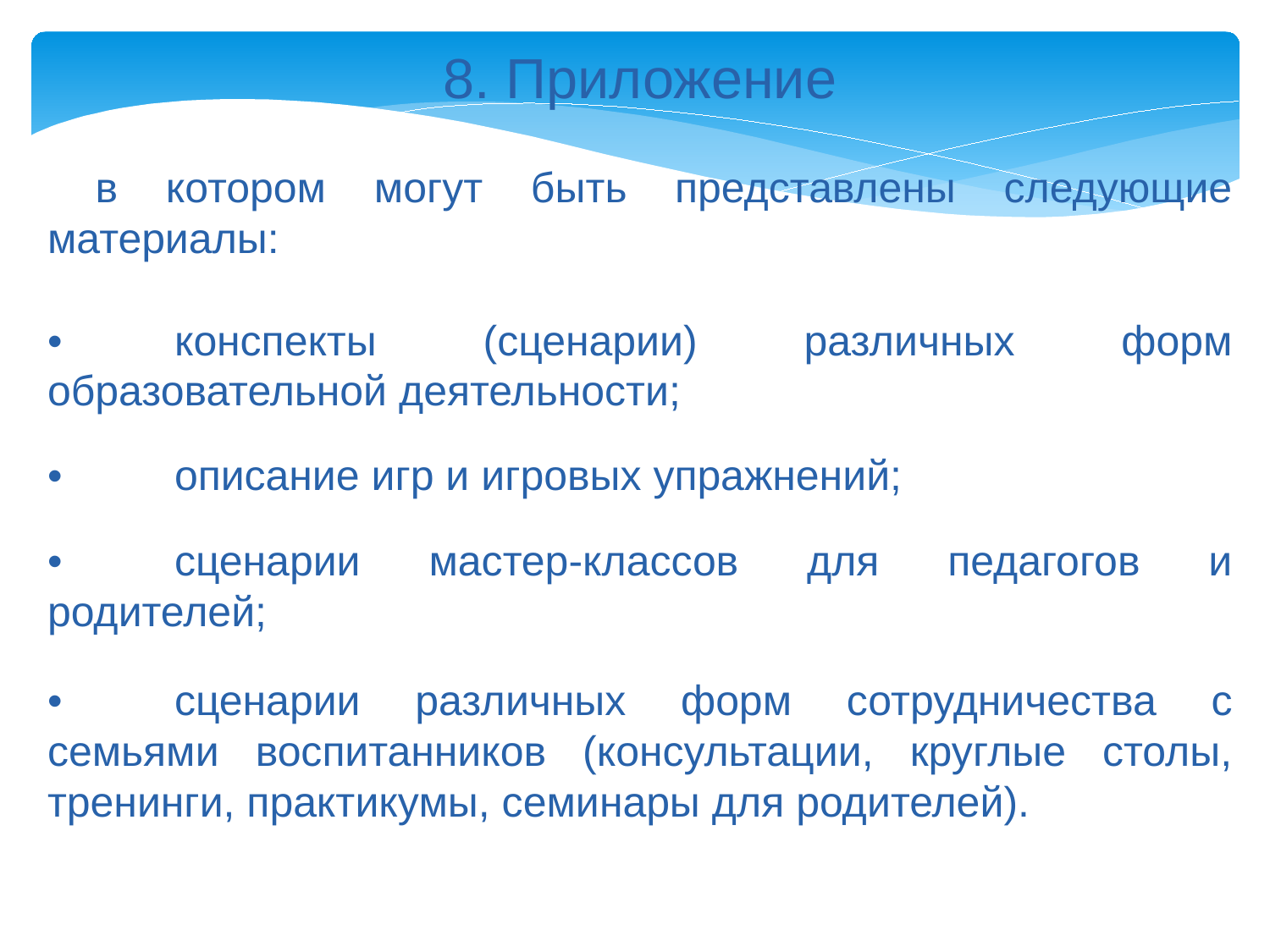

8. Приложение

 в котором могут быть представлены следующие материалы:

•	конспекты (сценарии) различных форм образовательной деятельности;

•	описание игр и игровых упражнений;

•	сценарии мастер-классов для педагогов и родителей;

•	сценарии различных форм сотрудничества с семьями воспитанников (консультации, круглые столы, тренинги, практикумы, семинары для родителей).